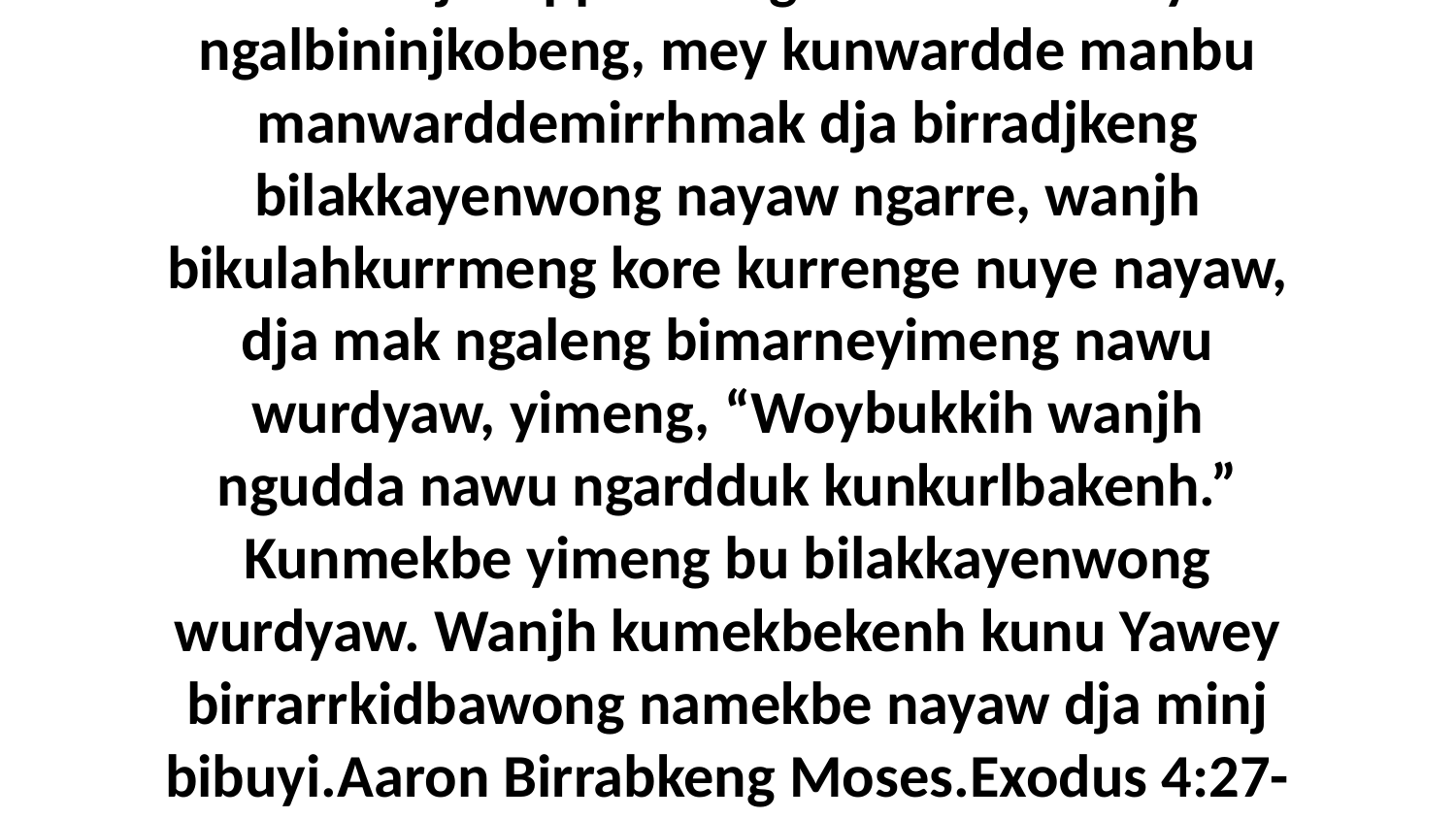

25-26 Wanjh Zipporah ngalbu Moses nuye ngalbininjkobeng, mey kunwardde manbu manwarddemirrhmak dja birradjkeng bilakkayenwong nayaw ngarre, wanjh bikulahkurrmeng kore kurrenge nuye nayaw, dja mak ngaleng bimarneyimeng nawu wurdyaw, yimeng, “Woybukkih wanjh ngudda nawu ngardduk kunkurlbakenh.” Kunmekbe yimeng bu bilakkayenwong wurdyaw. Wanjh kumekbekenh kunu Yawey birrarrkidbawong namekbe nayaw dja minj bibuyi.Aaron Birrabkeng Moses.Exodus 4:27-28